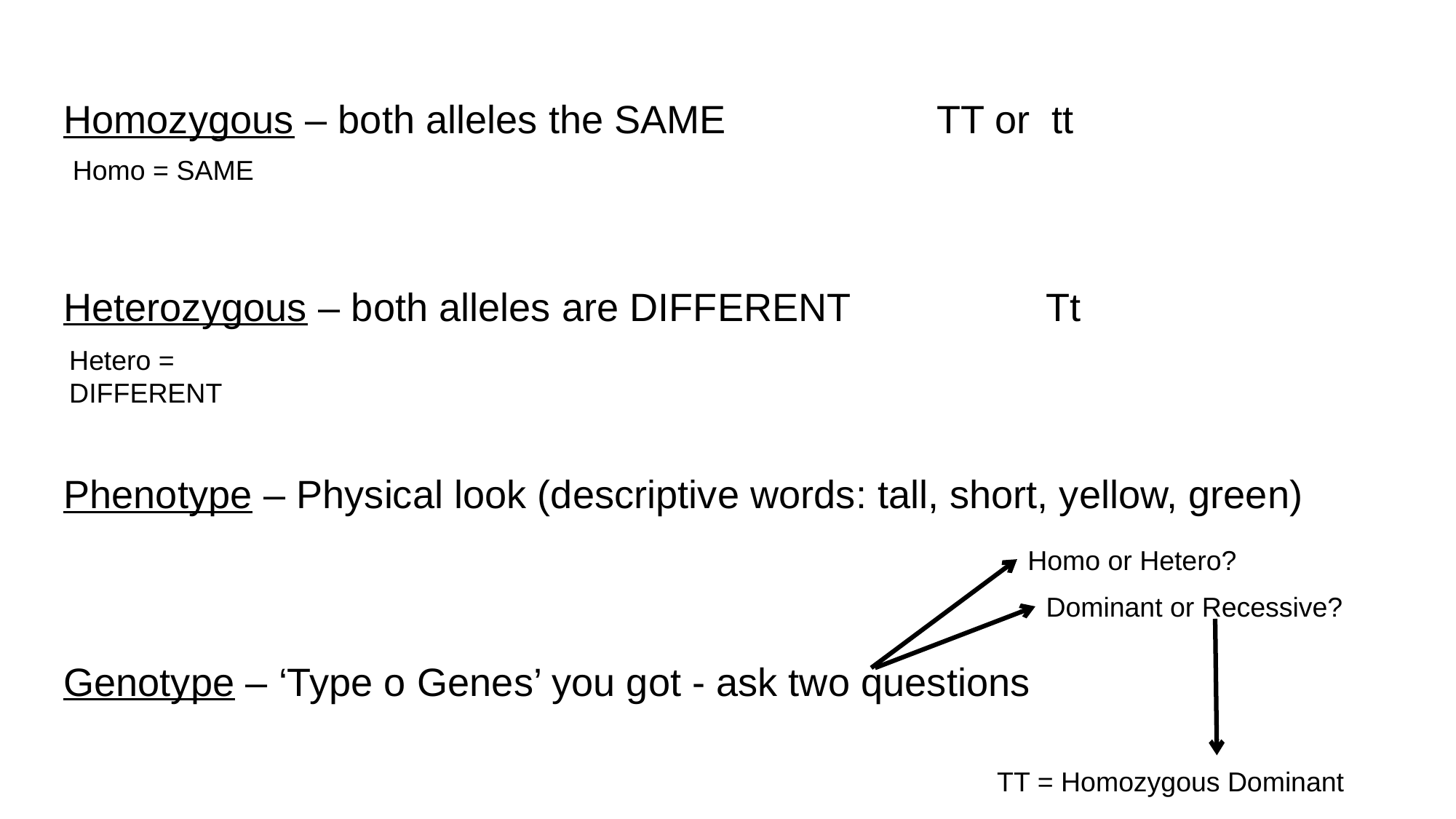

Homozygous – both alleles the SAME		TT or  tt

Heterozygous – both alleles are DIFFERENT		Tt

Phenotype – Physical look (descriptive words: tall, short, yellow, green)

Genotype – ‘Type o Genes’ you got - ask two questions
Homo = SAME
Hetero = DIFFERENT
Homo or Hetero?
Dominant or Recessive?
TT = Homozygous Dominant